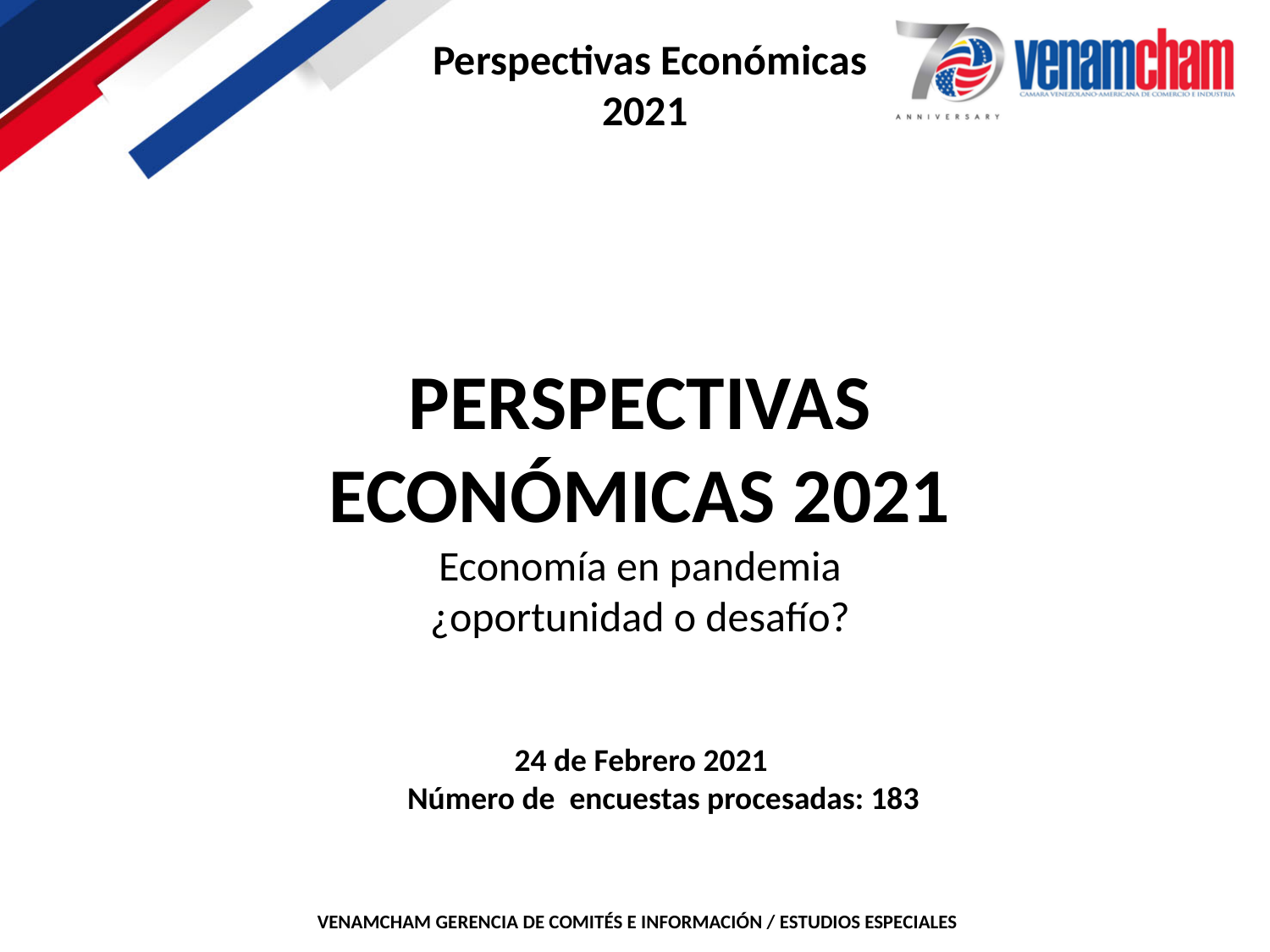

PERSPECTIVAS ECONÓMICAS 2021
Economía en pandemia ¿oportunidad o desafío?
          24 de Febrero 2021
	Número de  encuestas procesadas: 183